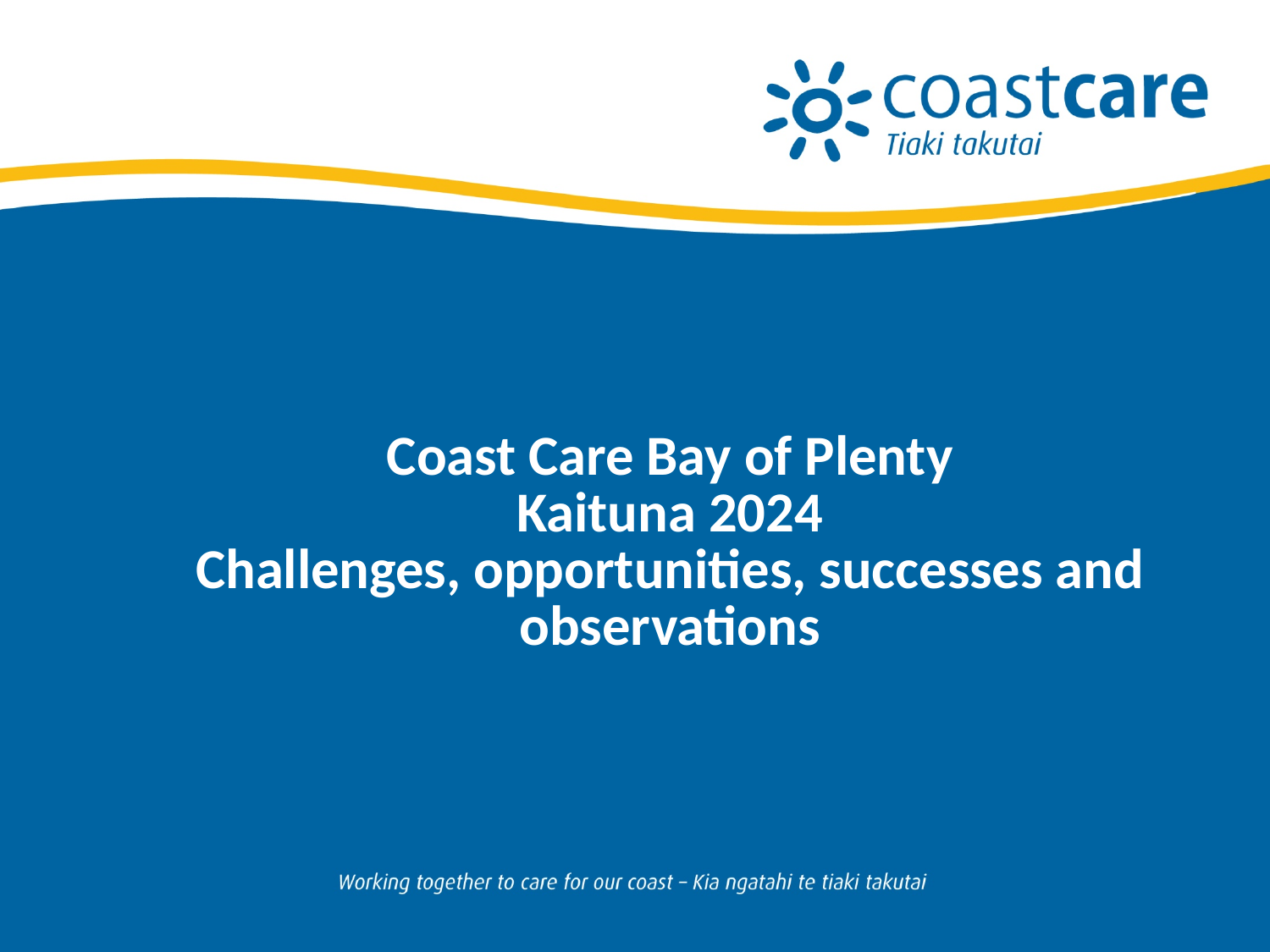

# Coast Care Bay of Plenty Kaituna 2024 Challenges, opportunities, successes and observations